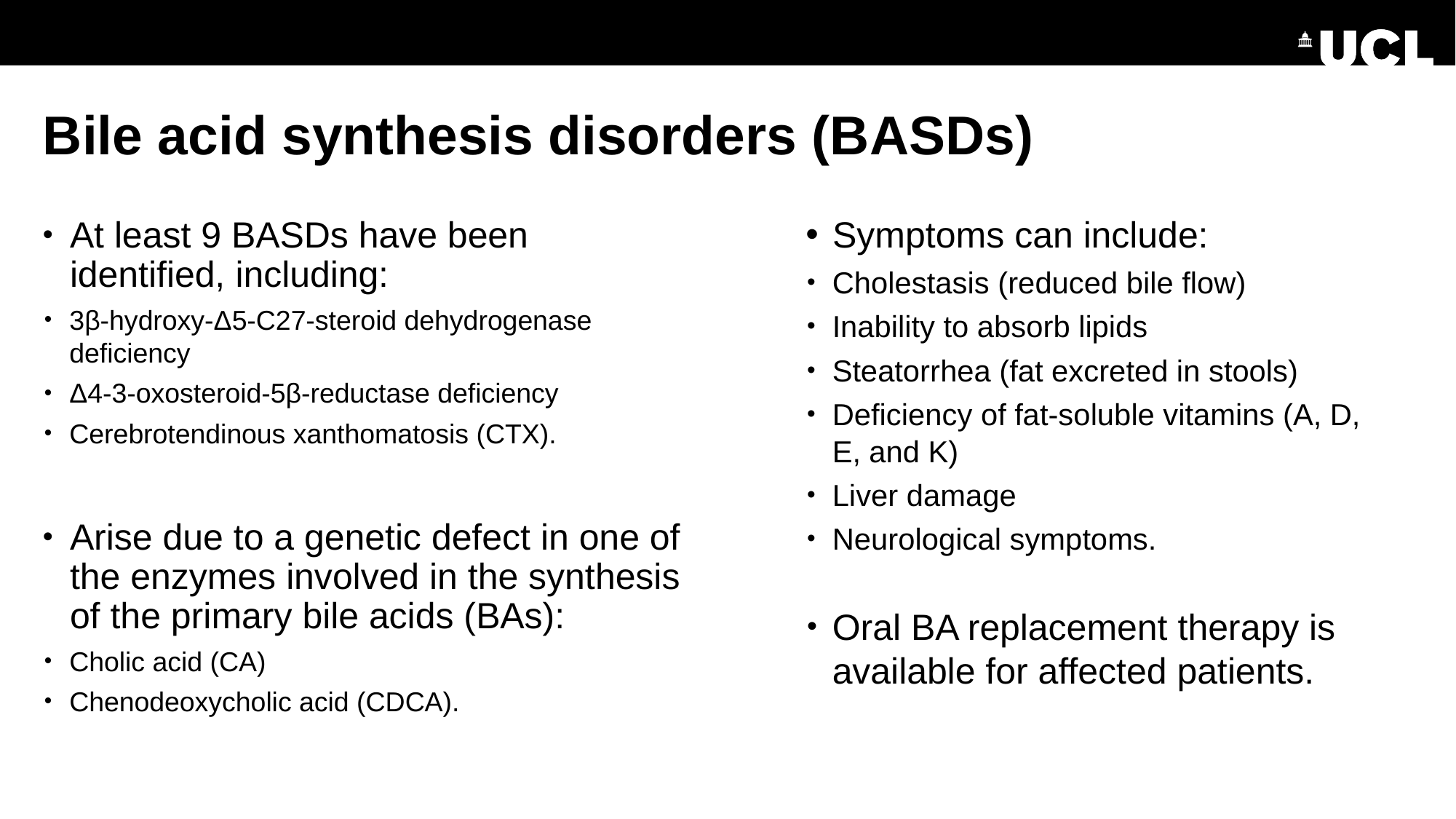

# Bile acid synthesis disorders (BASDs)
At least 9 BASDs have been identified, including:
3β-hydroxy-Δ5-C27-steroid dehydrogenase deficiency
Δ4-3-oxosteroid-5β-reductase deficiency
Cerebrotendinous xanthomatosis (CTX).

Arise due to a genetic defect in one of the enzymes involved in the synthesis of the primary bile acids (BAs):
Cholic acid (CA)
Chenodeoxycholic acid (CDCA).
Symptoms can include:
Cholestasis (reduced bile flow)
Inability to absorb lipids
Steatorrhea (fat excreted in stools)
Deficiency of fat-soluble vitamins (A, D, E, and K)
Liver damage
Neurological symptoms.

Oral BA replacement therapy is available for affected patients.